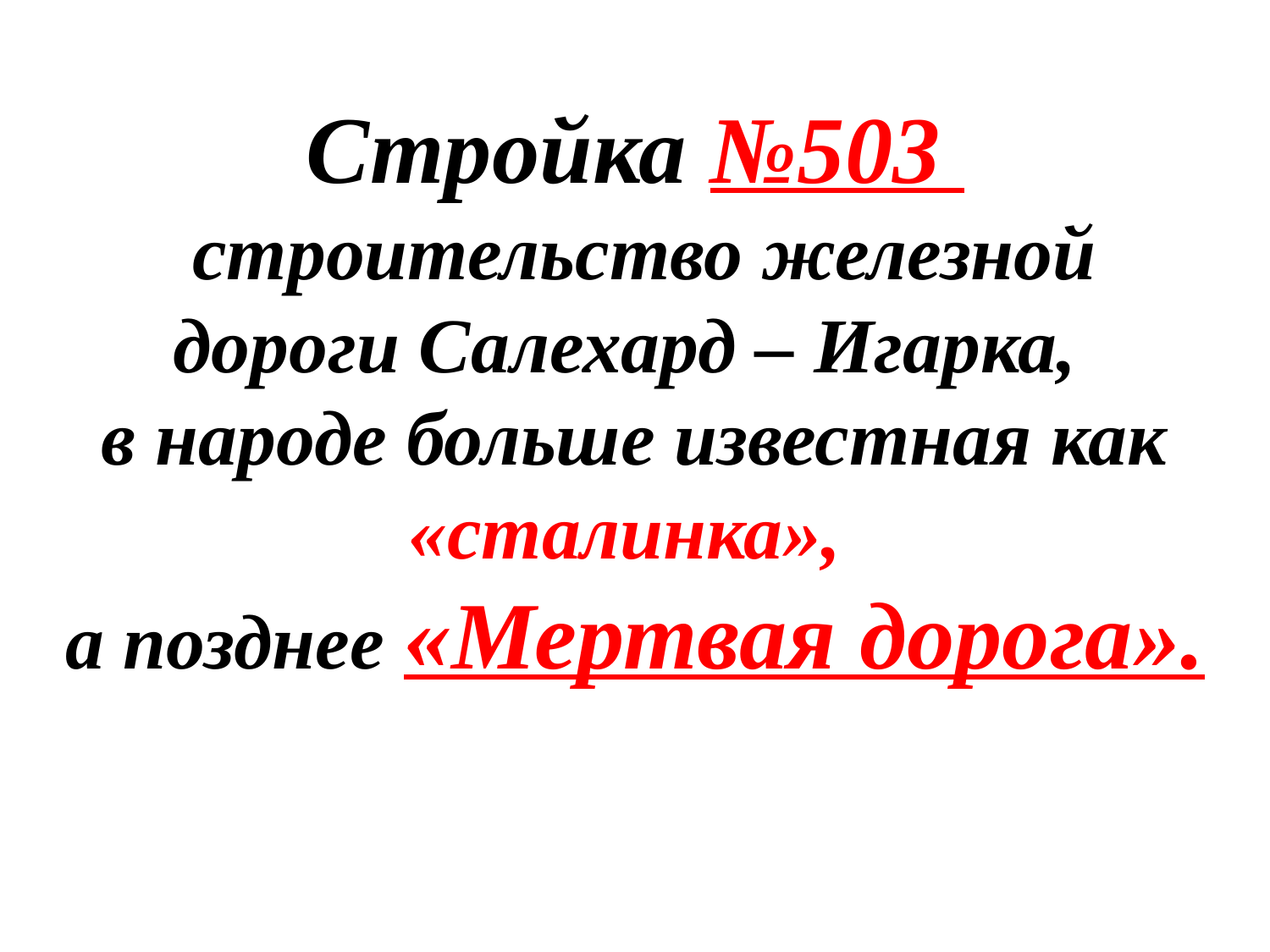

# Стройка №503 строительство железной дороги Салехард – Игарка, в народе больше известная как «сталинка», а позднее «Мертвая дорога».